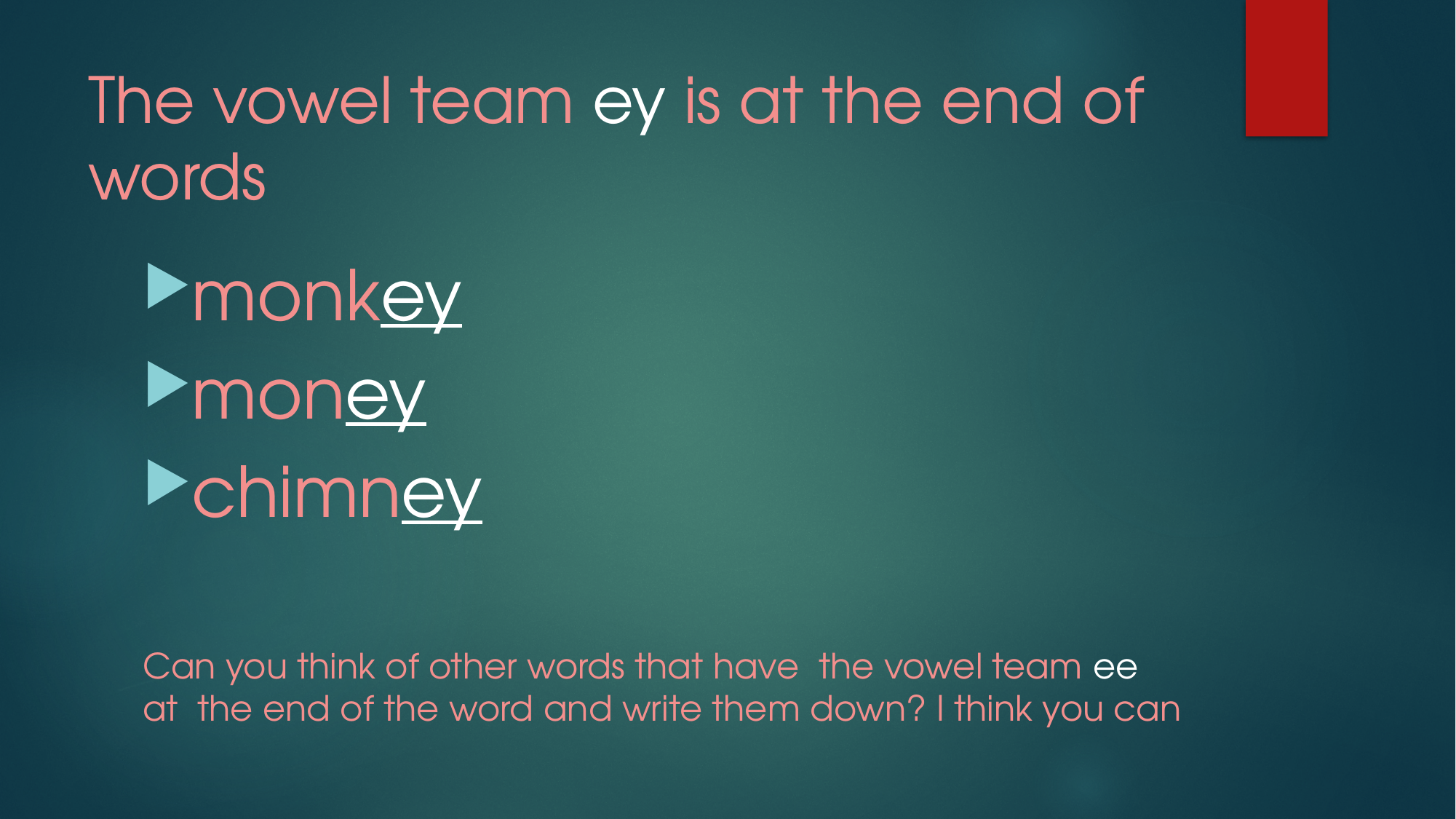

# The vowel team ey is at the end of words
monkey
money
chimney

Can you think of other words that have  the vowel team ee  at  the end of the word and write them down? I think you can